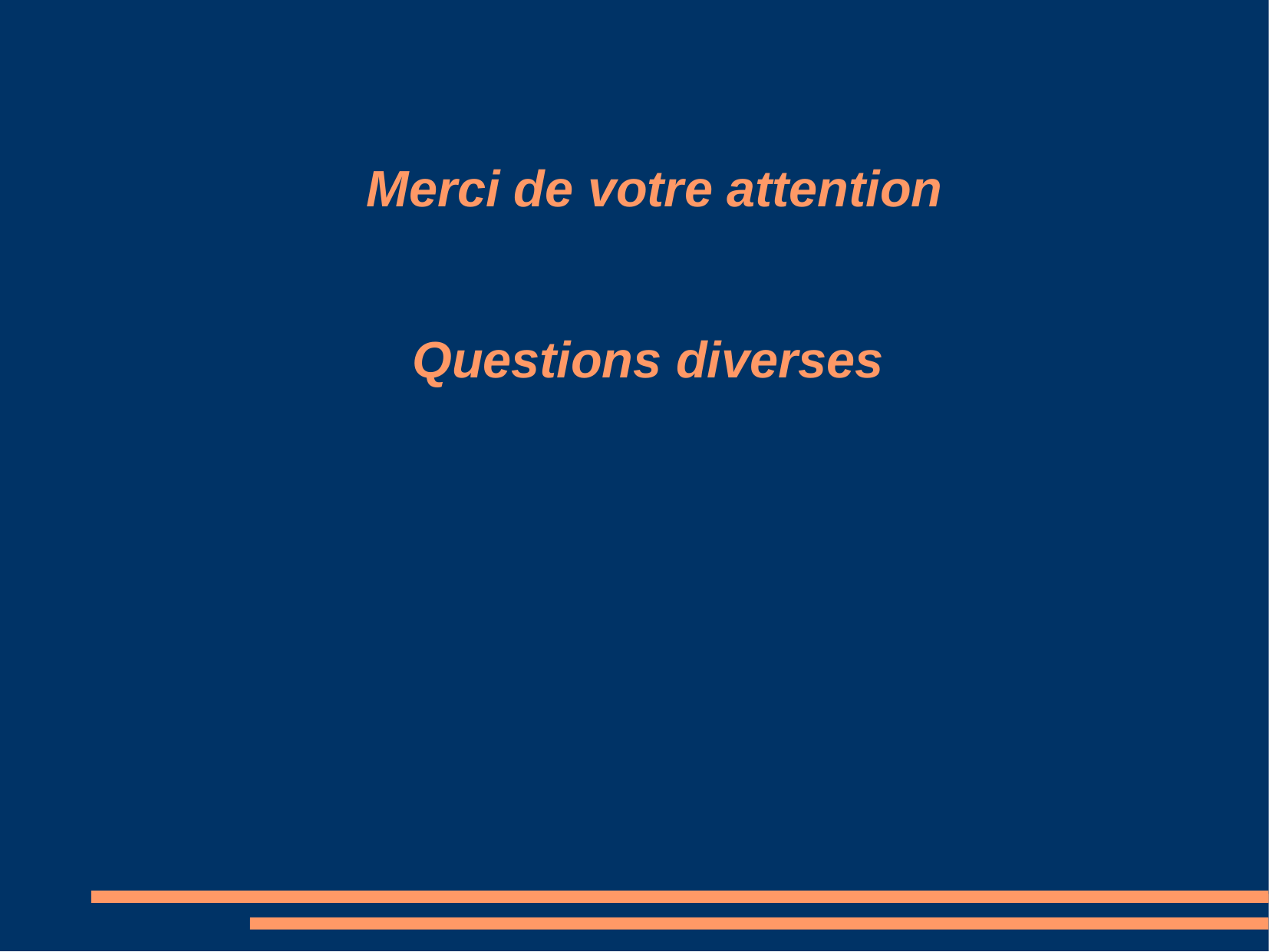

# Merci de votre attention Questions diverses